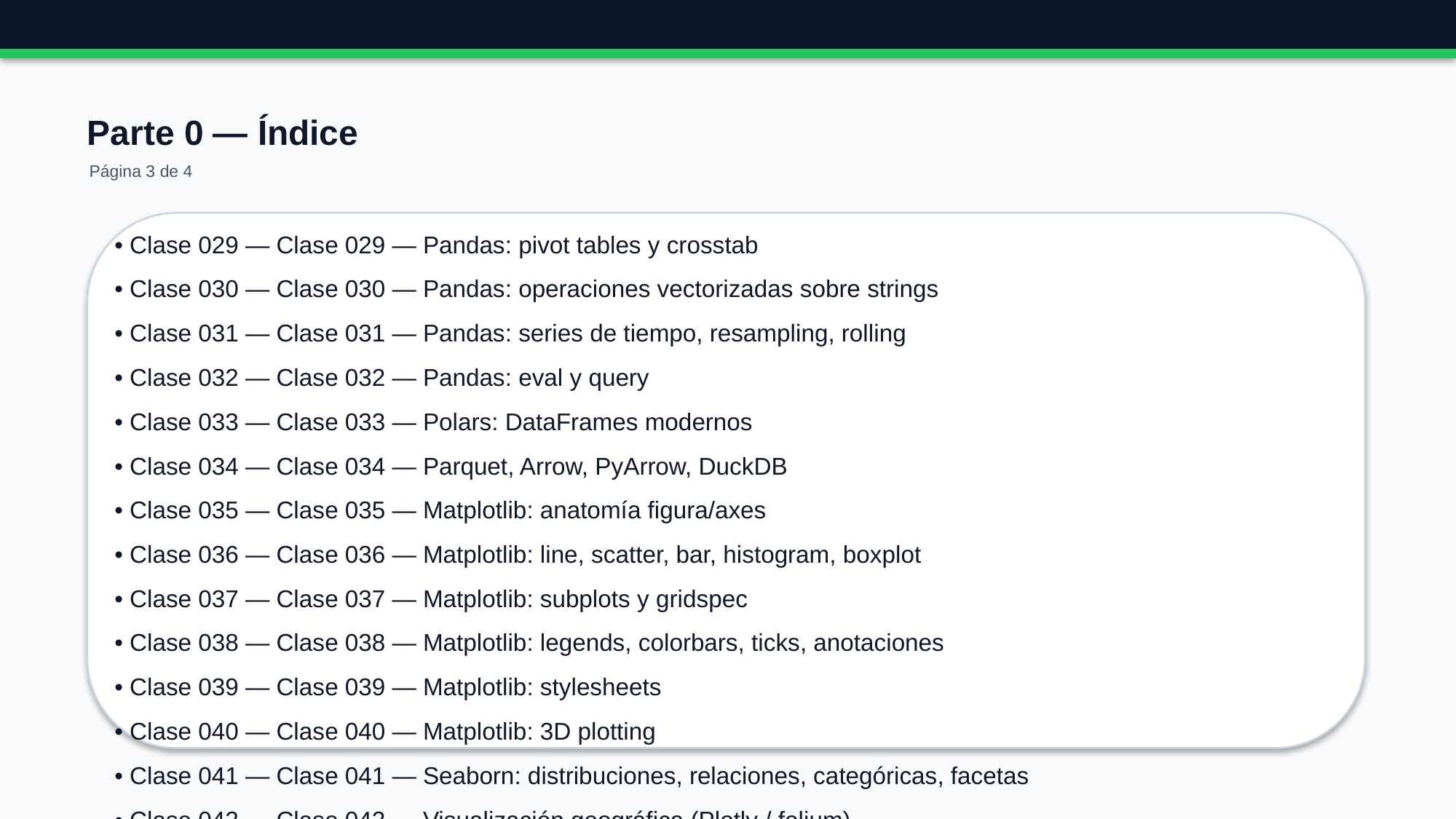

Parte 0 — Índice
Página 3 de 4

• Clase 029 — Clase 029 — Pandas: pivot tables y crosstab
• Clase 030 — Clase 030 — Pandas: operaciones vectorizadas sobre strings
• Clase 031 — Clase 031 — Pandas: series de tiempo, resampling, rolling
• Clase 032 — Clase 032 — Pandas: eval y query
• Clase 033 — Clase 033 — Polars: DataFrames modernos
• Clase 034 — Clase 034 — Parquet, Arrow, PyArrow, DuckDB
• Clase 035 — Clase 035 — Matplotlib: anatomía figura/axes
• Clase 036 — Clase 036 — Matplotlib: line, scatter, bar, histogram, boxplot
• Clase 037 — Clase 037 — Matplotlib: subplots y gridspec
• Clase 038 — Clase 038 — Matplotlib: legends, colorbars, ticks, anotaciones
• Clase 039 — Clase 039 — Matplotlib: stylesheets
• Clase 040 — Clase 040 — Matplotlib: 3D plotting
• Clase 041 — Clase 041 — Seaborn: distribuciones, relaciones, categóricas, facetas
• Clase 042 — Clase 042 — Visualización geográfica (Plotly / folium)